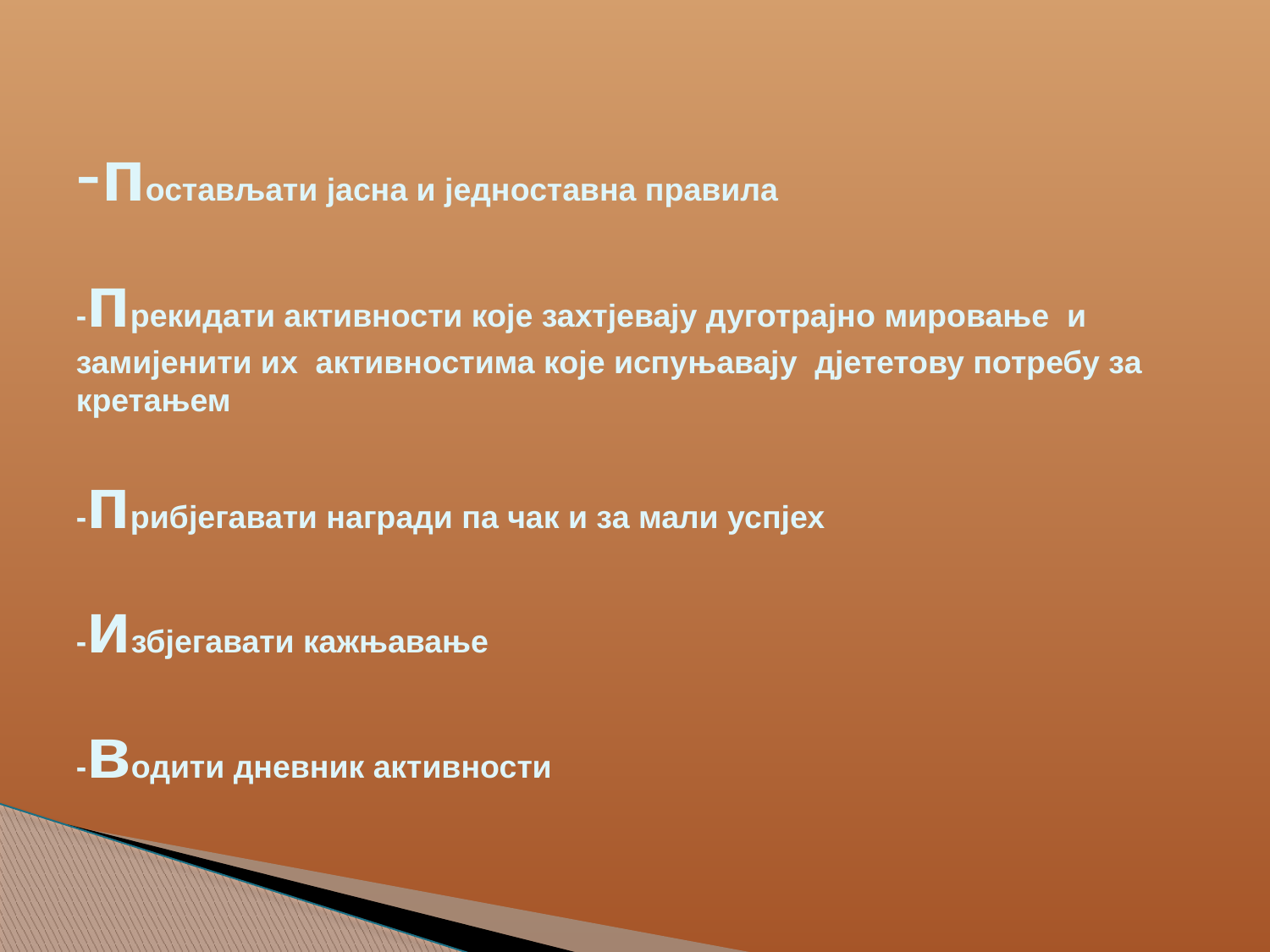

# -постављати јасна и једноставна правила -прекидати активности које захтјевају дуготрајно мировање  и замијенити их  активностима које испуњавају  дјететову потребу за кретањем -прибјегавати награди па чак и за мали успјех -избјегавати кажњавање -водити дневник активности